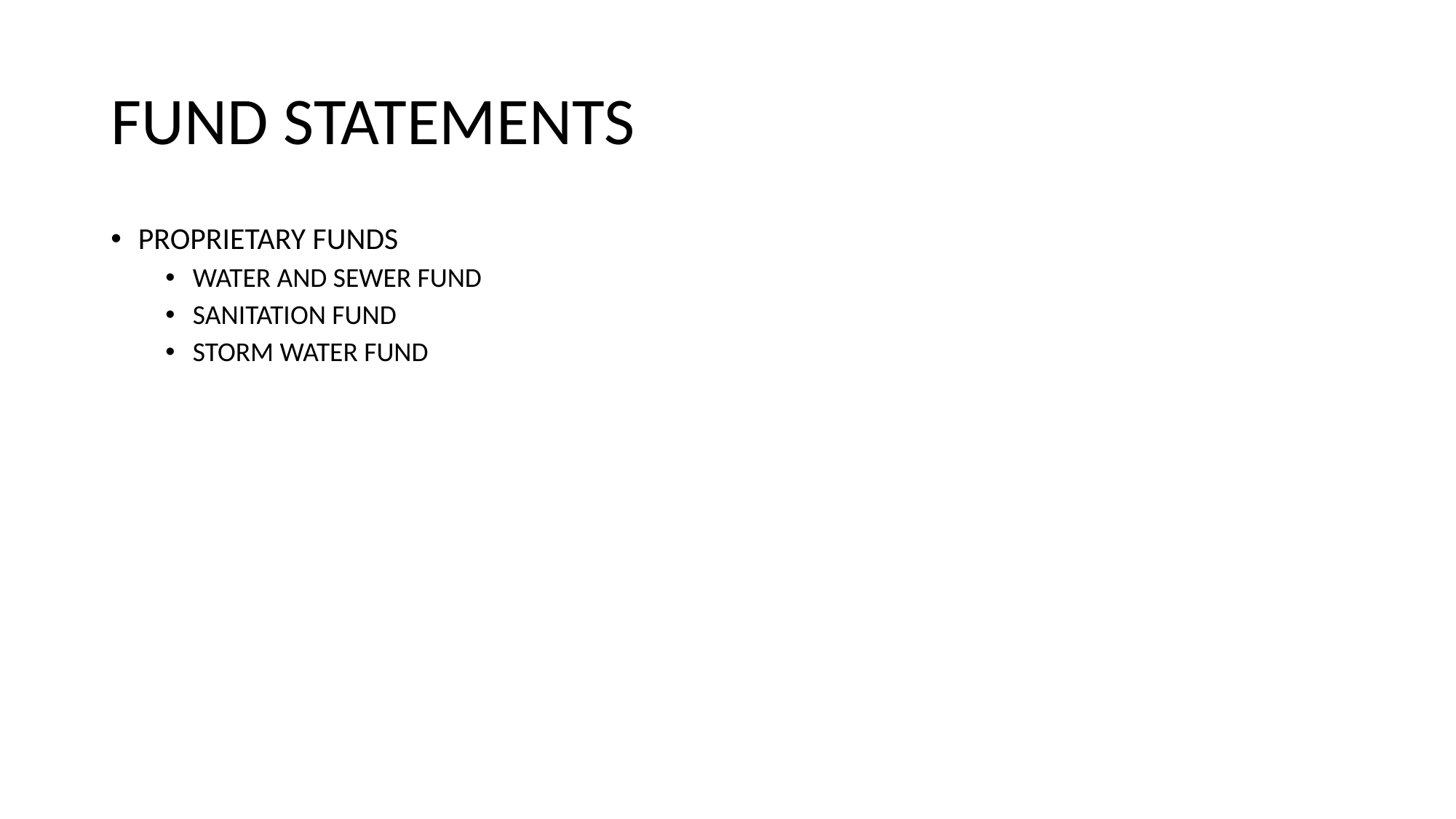

# FUND STATEMENTS
PROPRIETARY FUNDS
WATER AND SEWER FUND
SANITATION FUND
STORM WATER FUND